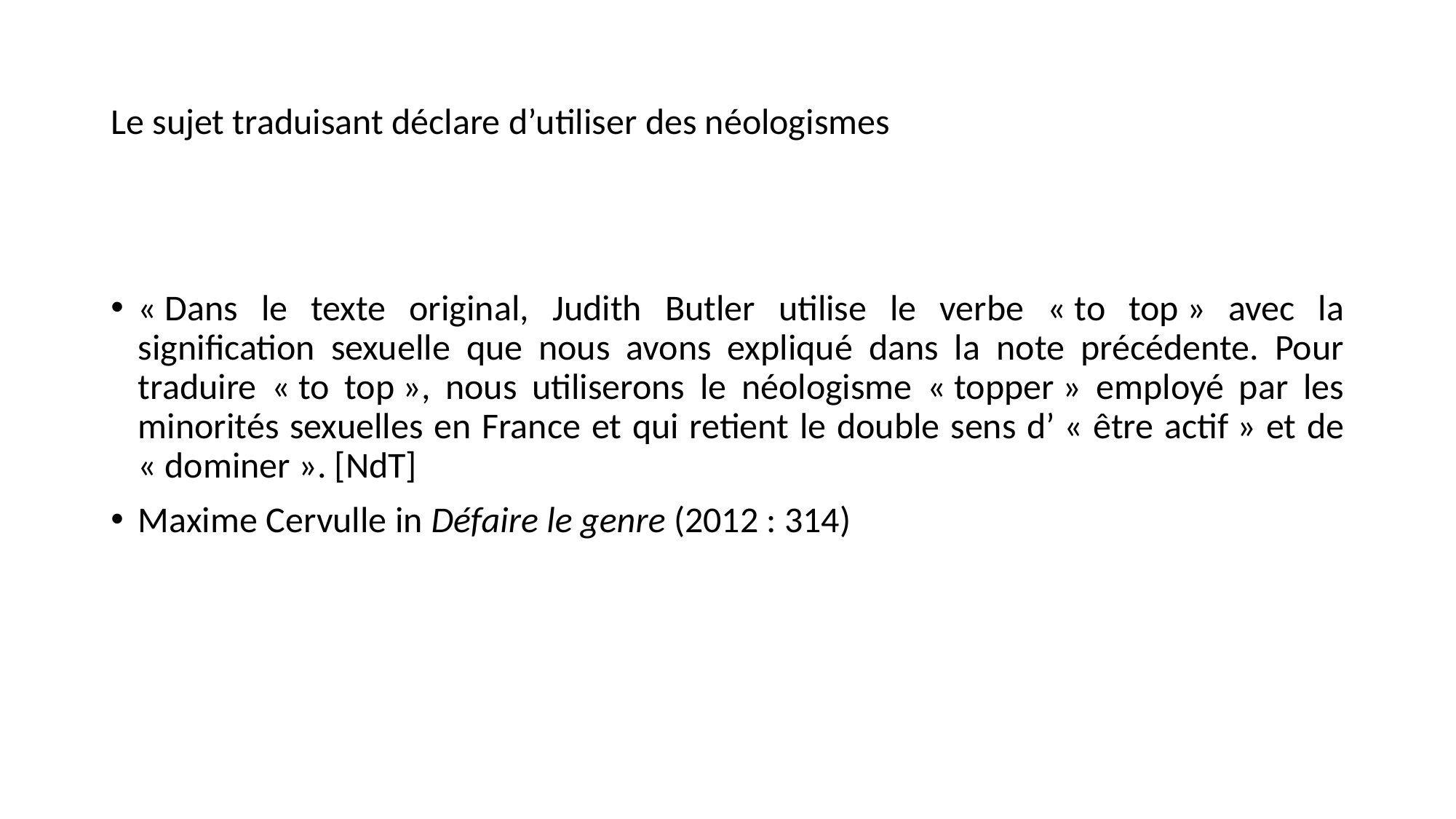

# Le sujet traduisant déclare d’utiliser des néologismes

« Dans le texte original, Judith Butler utilise le verbe « to top » avec la signification sexuelle que nous avons expliqué dans la note précédente. Pour traduire « to top », nous utiliserons le néologisme « topper » employé par les minorités sexuelles en France et qui retient le double sens d’ « être actif » et de « dominer ». [NdT]
Maxime Cervulle in Défaire le genre (2012 : 314)